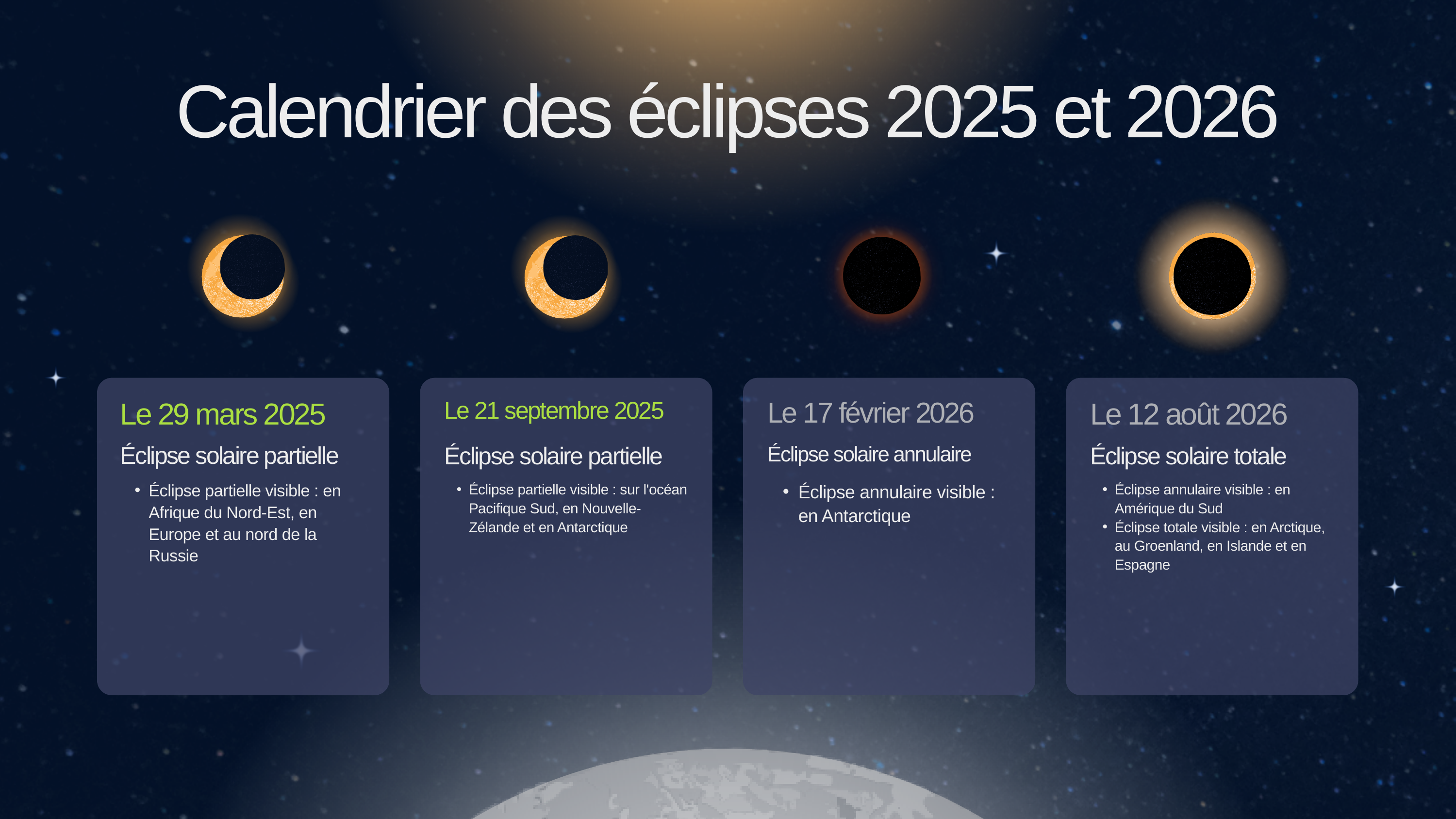

Calendrier des éclipses 2025 et 2026

Le 29 mars 2025
Éclipse solaire partielle
Éclipse partielle visible : en Afrique du Nord-Est, en Europe et au nord de la Russie
Le 21 septembre 2025
Éclipse solaire partielle
Éclipse partielle visible : sur l'océan Pacifique Sud, en Nouvelle-Zélande et en Antarctique
Le 17 février 2026
Éclipse solaire annulaire
Éclipse annulaire visible : en Antarctique
Le 12 août 2026
Éclipse solaire totale
Éclipse annulaire visible : en Amérique du Sud
Éclipse totale visible : en Arctique, au Groenland, en Islande et en Espagne